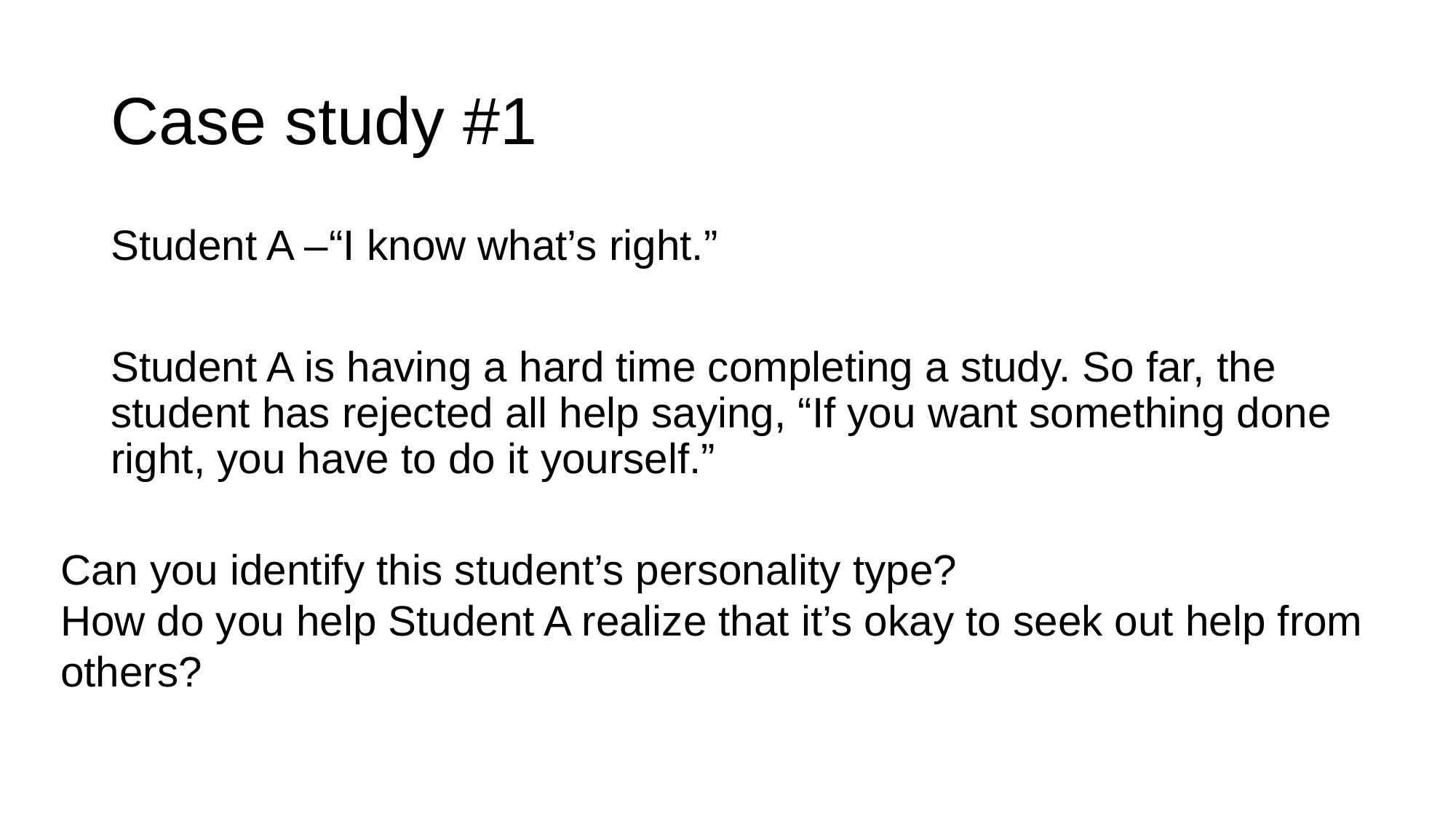

# Case study #1
Student A –	“I know what’s right.”

Student A is having a hard time completing a study. So far, the student has rejected all help saying, “If you want something done right, you have to do it yourself.”

Can you identify this student’s personality type?
How do you help Student A realize that it’s okay to seek out help from others?